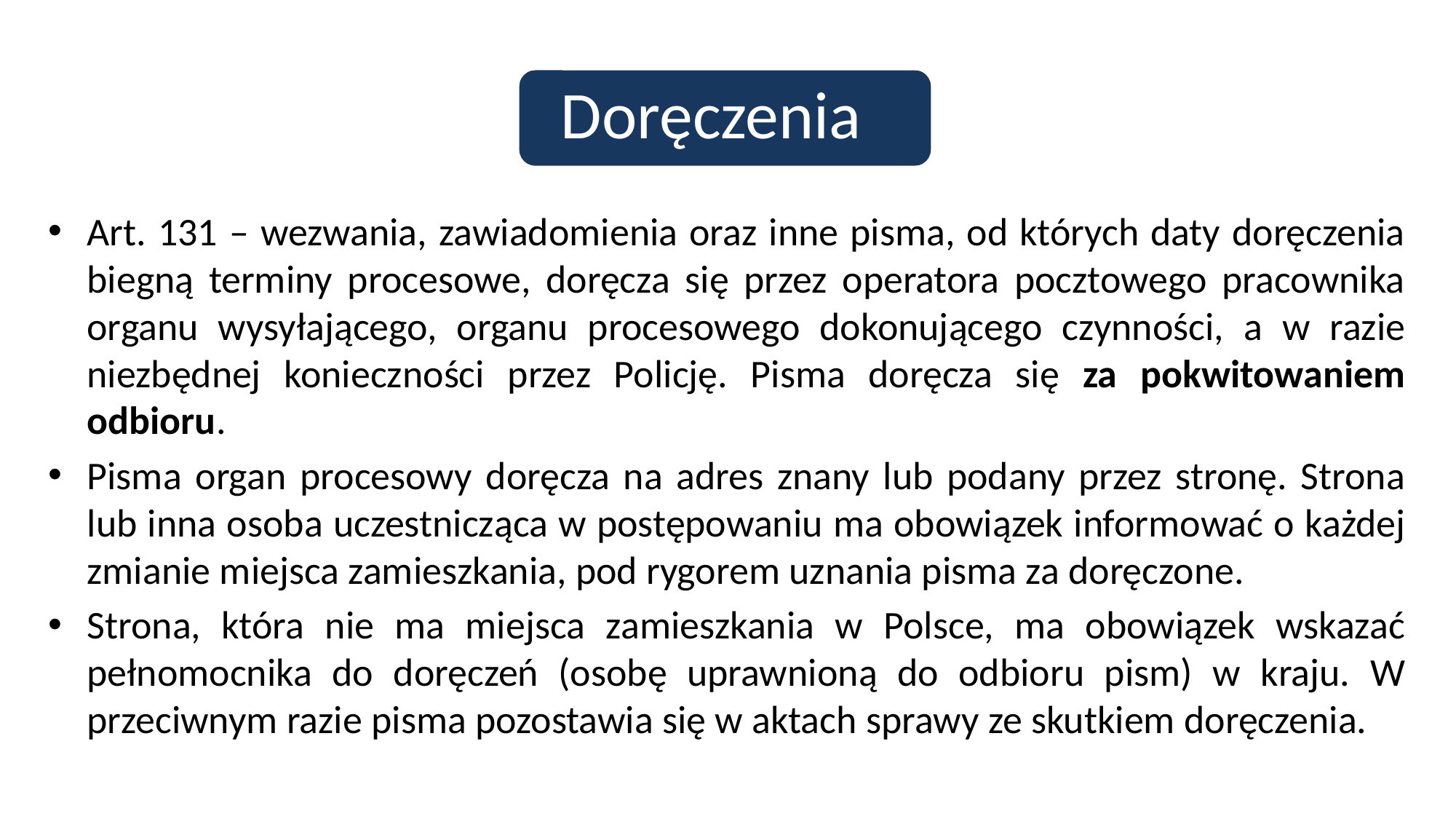

# Doręczenia

Art. 131 – wezwania, zawiadomienia oraz inne pisma, od których daty doręczenia biegną terminy procesowe, doręcza się przez operatora pocztowego pracownika organu wysyłającego, organu procesowego dokonującego czynności, a w razie niezbędnej konieczności przez Policję. Pisma doręcza się za pokwitowaniem odbioru.
Pisma organ procesowy doręcza na adres znany lub podany przez stronę. Strona lub inna osoba uczestnicząca w postępowaniu ma obowiązek informować o każdej zmianie miejsca zamieszkania, pod rygorem uznania pisma za doręczone.
Strona, która nie ma miejsca zamieszkania w Polsce, ma obowiązek wskazać pełnomocnika do doręczeń (osobę uprawnioną do odbioru pism) w kraju. W przeciwnym razie pisma pozostawia się w aktach sprawy ze skutkiem doręczenia.